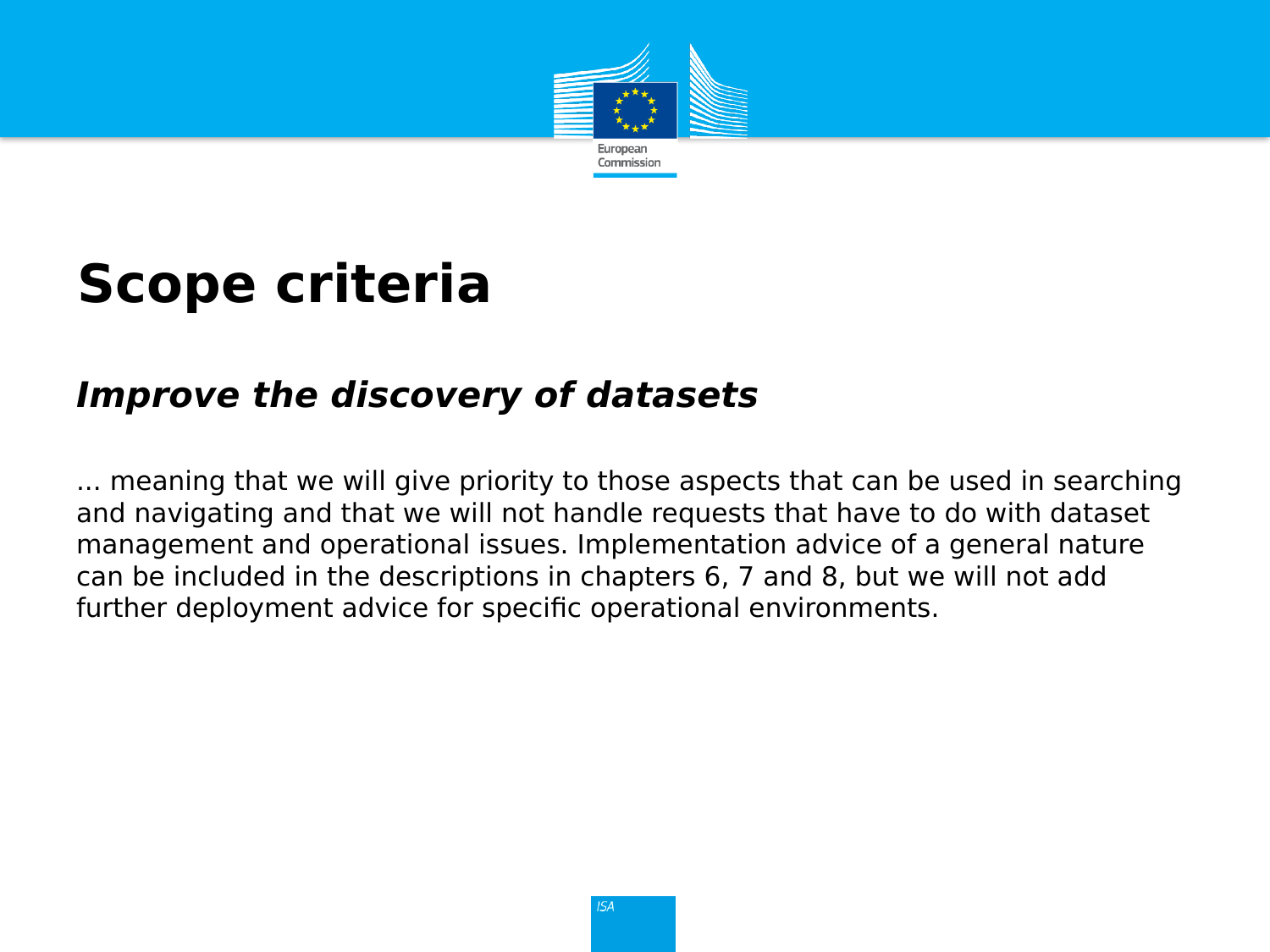

# Scope criteria
Improve the discovery of datasets
... meaning that we will give priority to those aspects that can be used in searching and navigating and that we will not handle requests that have to do with dataset management and operational issues. Implementation advice of a general nature can be included in the descriptions in chapters 6, 7 and 8, but we will not add further deployment advice for specific operational environments.